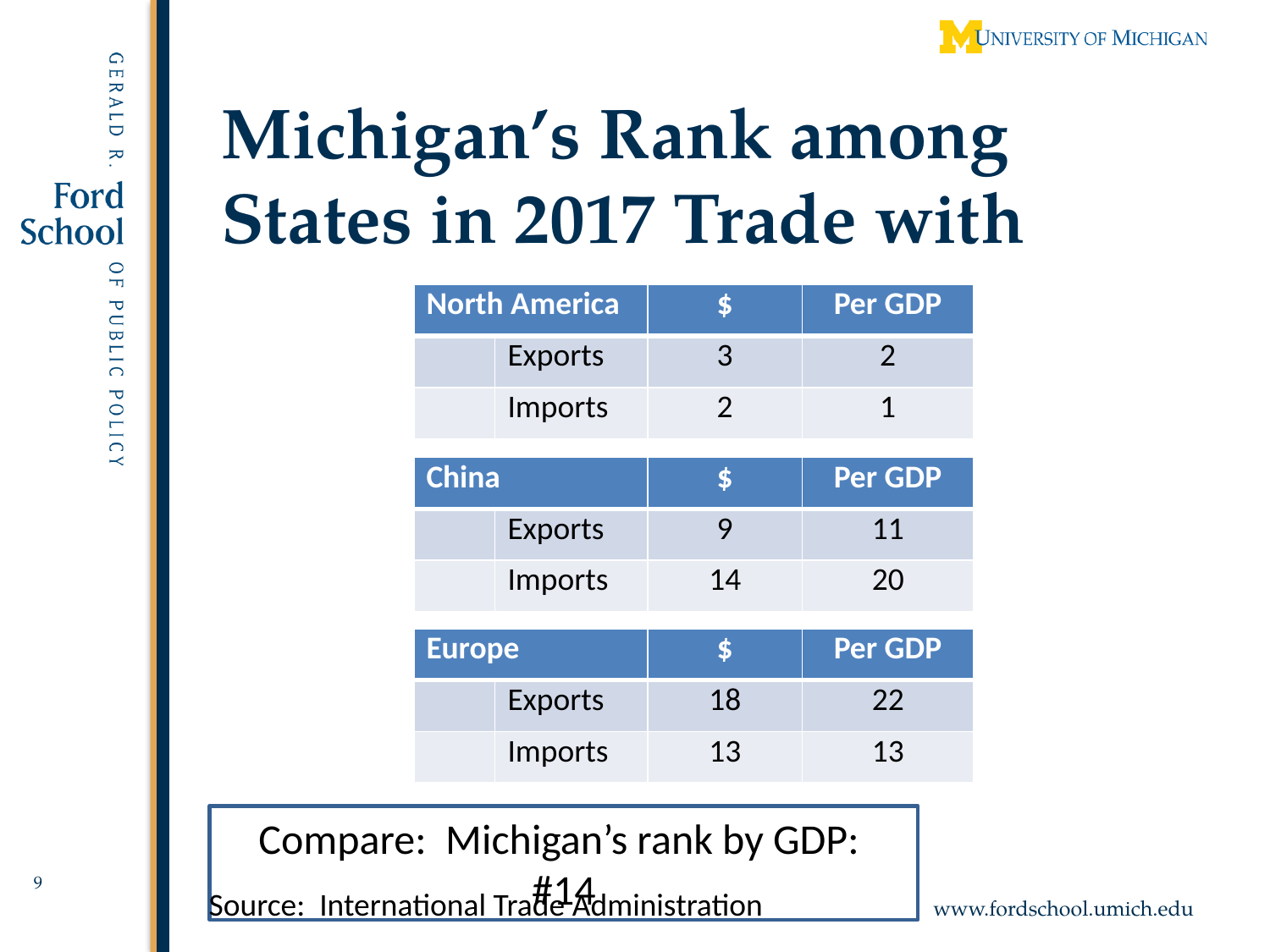

# Michigan’s Rank among States in 2017 Trade with
| North America |  | $ | Per GDP |
| --- | --- | --- | --- |
|  | Exports | 3 | 2 |
|  | Imports | 2 | 1 |
| China |  | $ | Per GDP |
| --- | --- | --- | --- |
|  | Exports | 9 | 11 |
|  | Imports | 14 | 20 |
| Europe |  | $ | Per GDP |
| --- | --- | --- | --- |
|  | Exports | 18 | 22 |
|  | Imports | 13 | 13 |
Compare:  Michigan’s rank by GDP:  #14
9
Source:  International Trade Administration